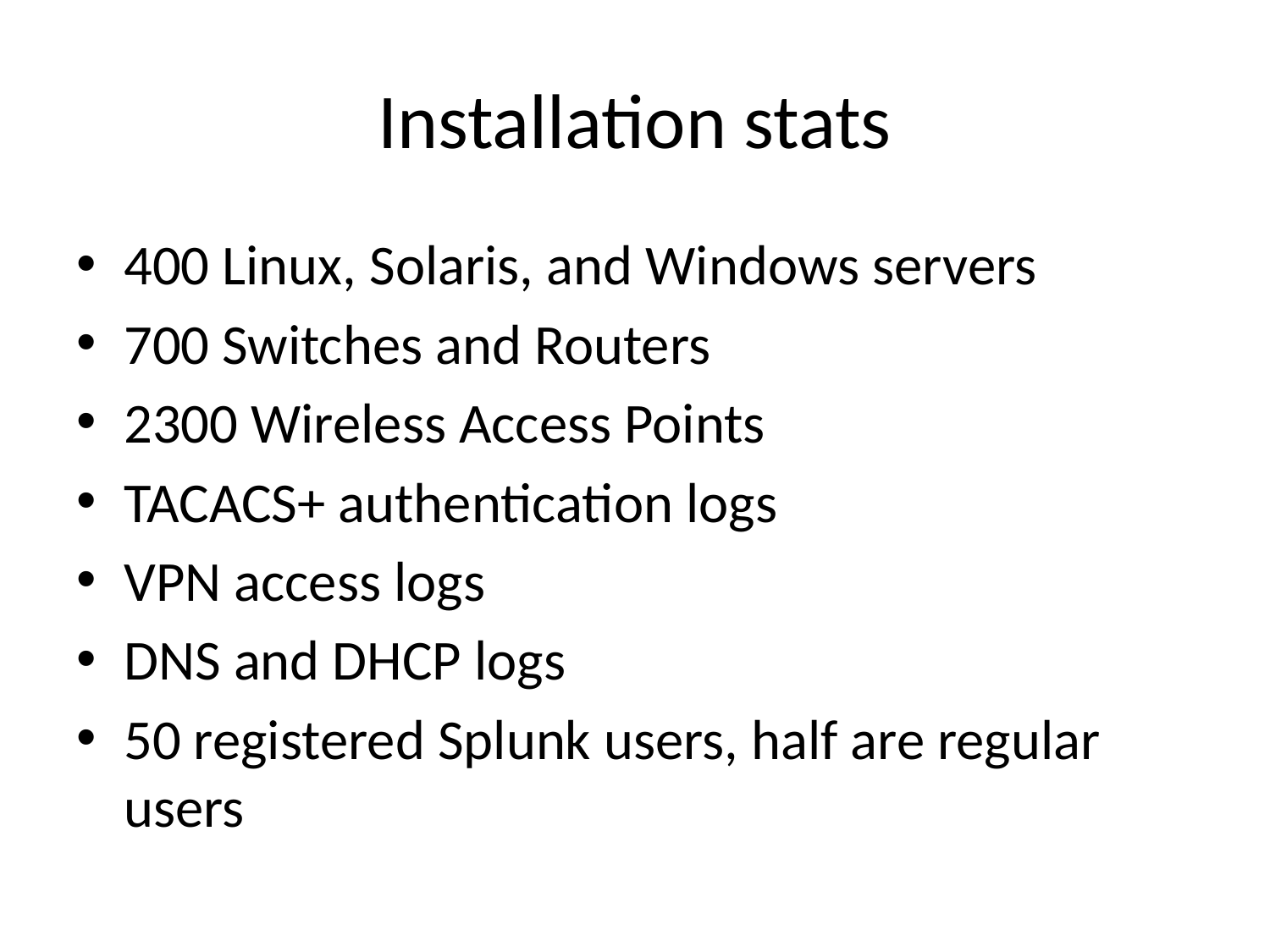

# Installation stats
400 Linux, Solaris, and Windows servers
700 Switches and Routers
2300 Wireless Access Points
TACACS+ authentication logs
VPN access logs
DNS and DHCP logs
50 registered Splunk users, half are regular users